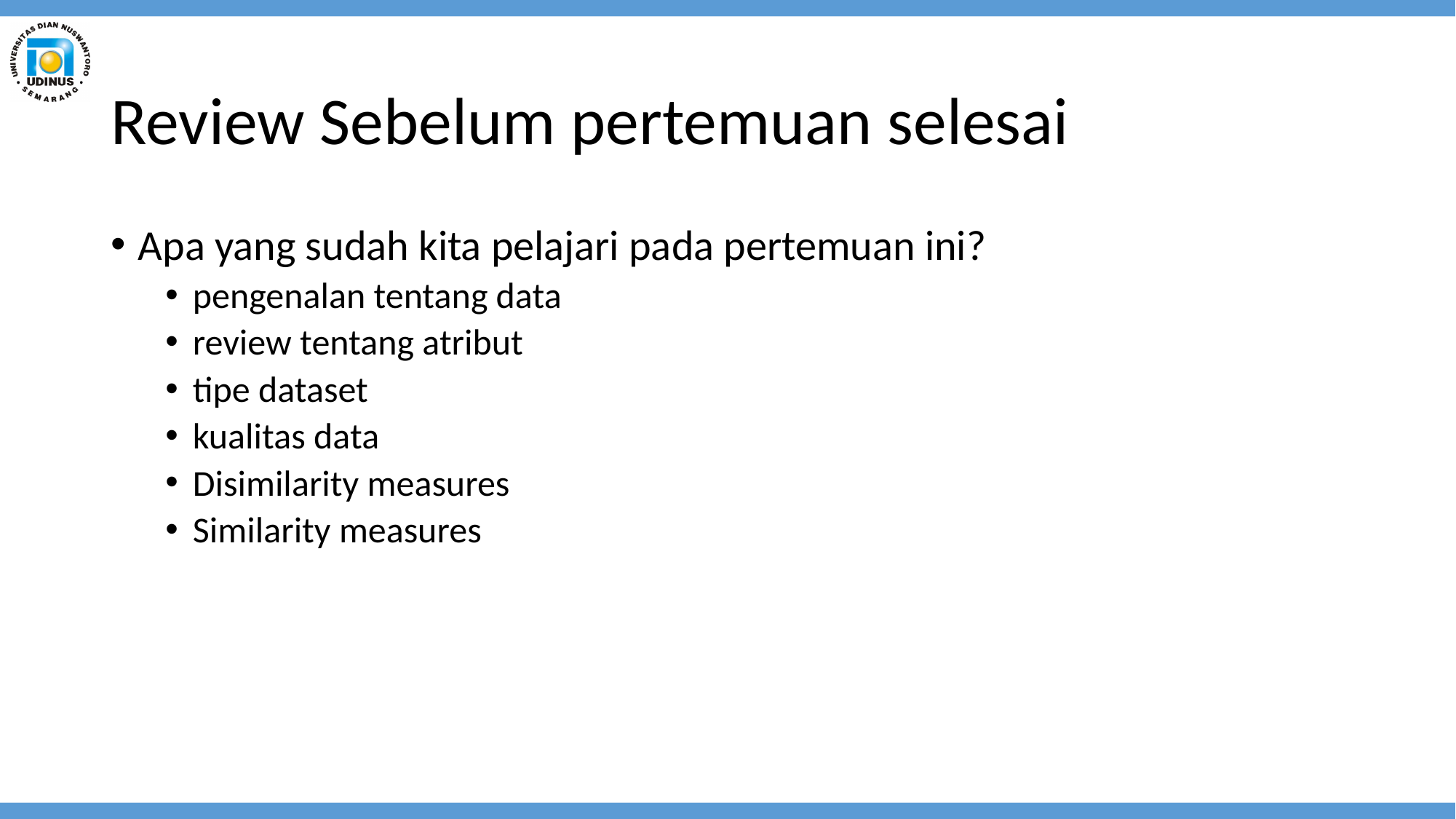

# Review Sebelum pertemuan selesai
Apa yang sudah kita pelajari pada pertemuan ini?
pengenalan tentang data
review tentang atribut
tipe dataset
kualitas data
Disimilarity measures
Similarity measures